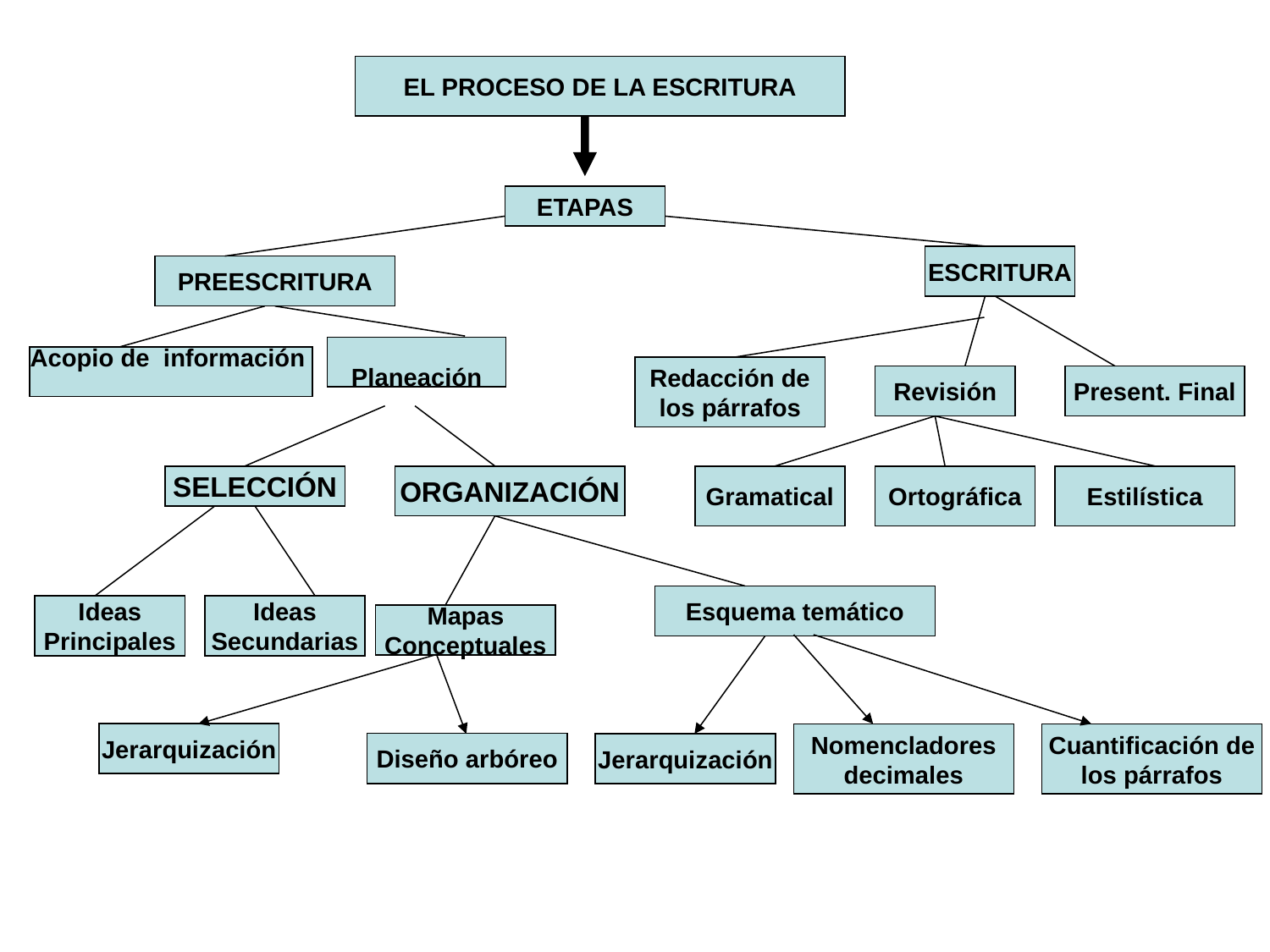

EL PROCESO DE LA ESCRITURA

ETAPAS

ESCRITURA
PREESCRITURA

Planeación
Acopio de  información

Redacción de
los párrafos
Revisión
Present. Final

SELECCIÓN
ORGANIZACIÓN
Gramatical
Ortográfica
Estilística

Esquema temático
Ideas
Principales
Ideas
Secundarias
Mapas
Conceptuales

Jerarquización
Nomencladores
decimales
Cuantificación de
los párrafos
Diseño arbóreo
Jerarquización